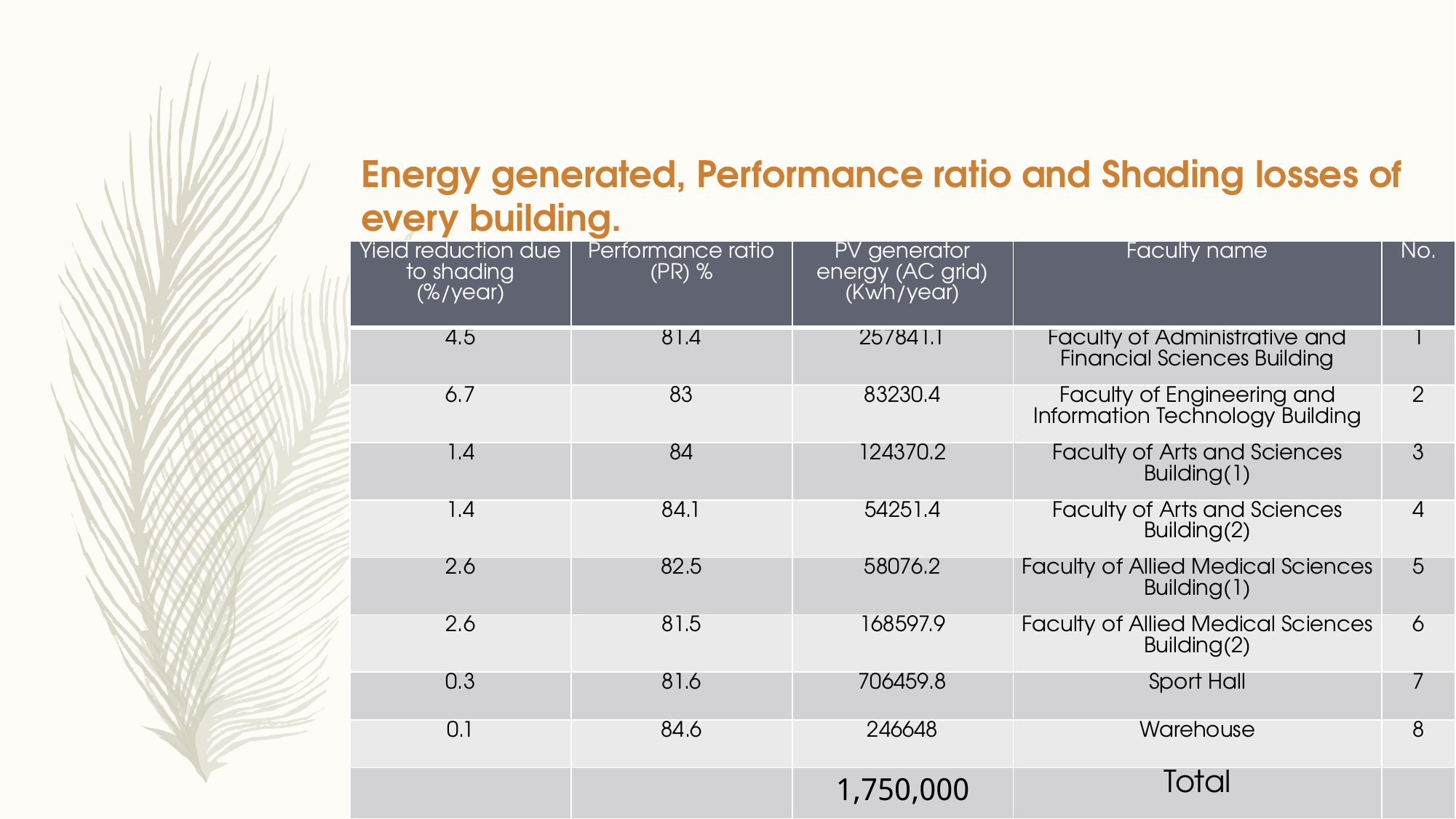

# Energy generated, Performance ratio and Shading losses of every building.
| Yield reduction due to shading (%/year) | Performance ratio (PR) % | PV generator energy (AC grid) (Kwh/year) | Faculty name | No. |
| --- | --- | --- | --- | --- |
| 4.5 | 81.4 | 257841.1 | Faculty of Administrative and Financial Sciences Building | 1 |
| 6.7 | 83 | 83230.4 | Faculty of Engineering and Information Technology Building | 2 |
| 1.4 | 84 | 124370.2 | Faculty of Arts and Sciences Building(1) | 3 |
| 1.4 | 84.1 | 54251.4 | Faculty of Arts and Sciences Building(2) | 4 |
| 2.6 | 82.5 | 58076.2 | Faculty of Allied Medical Sciences Building(1) | 5 |
| 2.6 | 81.5 | 168597.9 | Faculty of Allied Medical Sciences Building(2) | 6 |
| 0.3 | 81.6 | 706459.8 | Sport Hall | 7 |
| 0.1 | 84.6 | 246648 | Warehouse | 8 |
|  |  | 1,750,000 | Total |  |